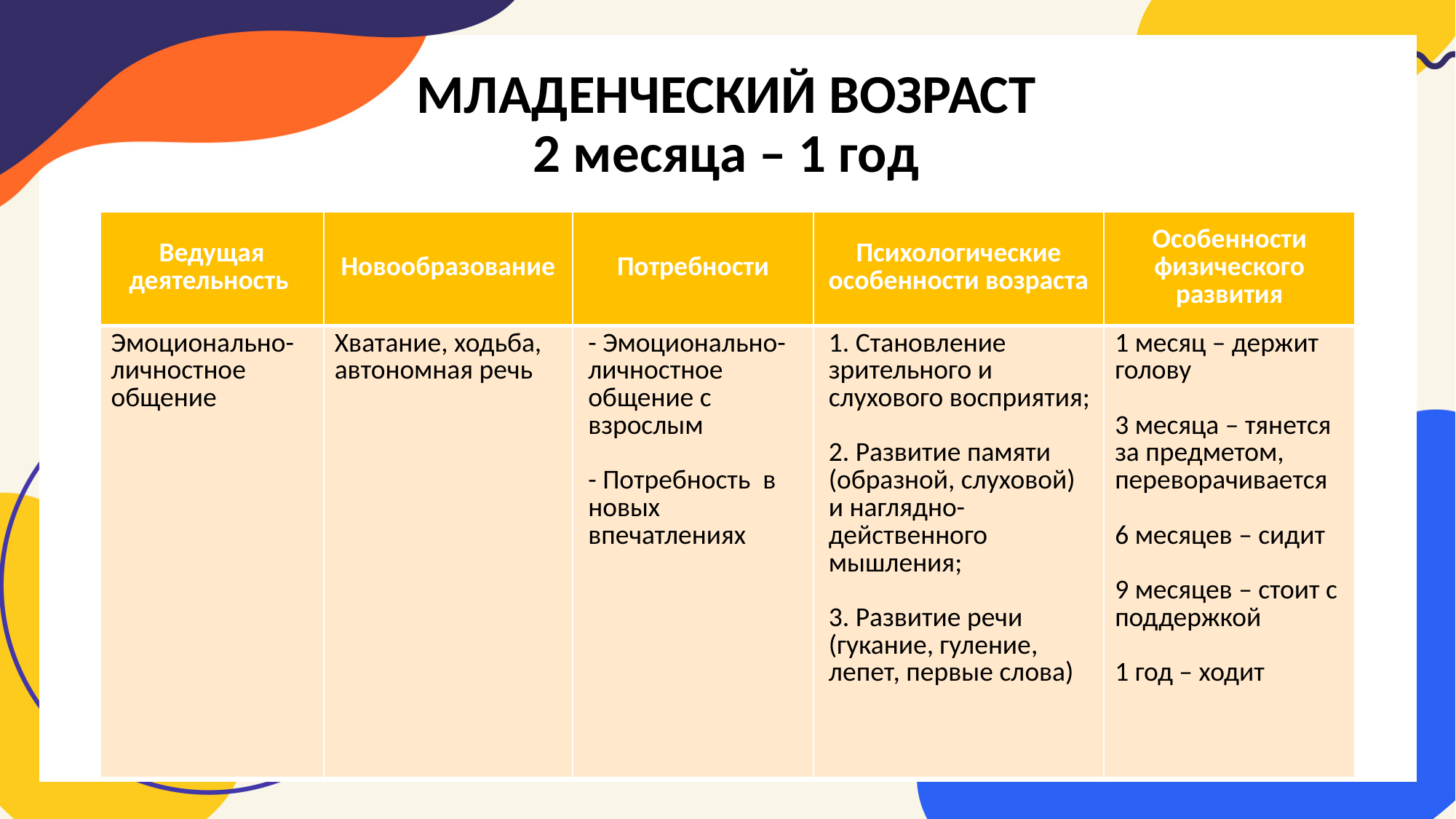

# МЛАДЕНЧЕСКИЙ ВОЗРАСТ 2 месяца – 1 год
| Ведущая деятельность | Новообразование | Потребности | Психологические особенности возраста | Особенности физического развития |
| --- | --- | --- | --- | --- |
| Эмоционально-личностное общение | Хватание, ходьба, автономная речь | - Эмоционально-личностное общение с взрослым - Потребность в новых впечатлениях | 1. Становление зрительного и слухового восприятия; 2. Развитие памяти (образной, слуховой) и наглядно-действенного мышления; 3. Развитие речи (гукание, гуление, лепет, первые слова) | 1 месяц – держит голову 3 месяца – тянется за предметом, переворачивается 6 месяцев – сидит 9 месяцев – стоит с поддержкой 1 год – ходит |